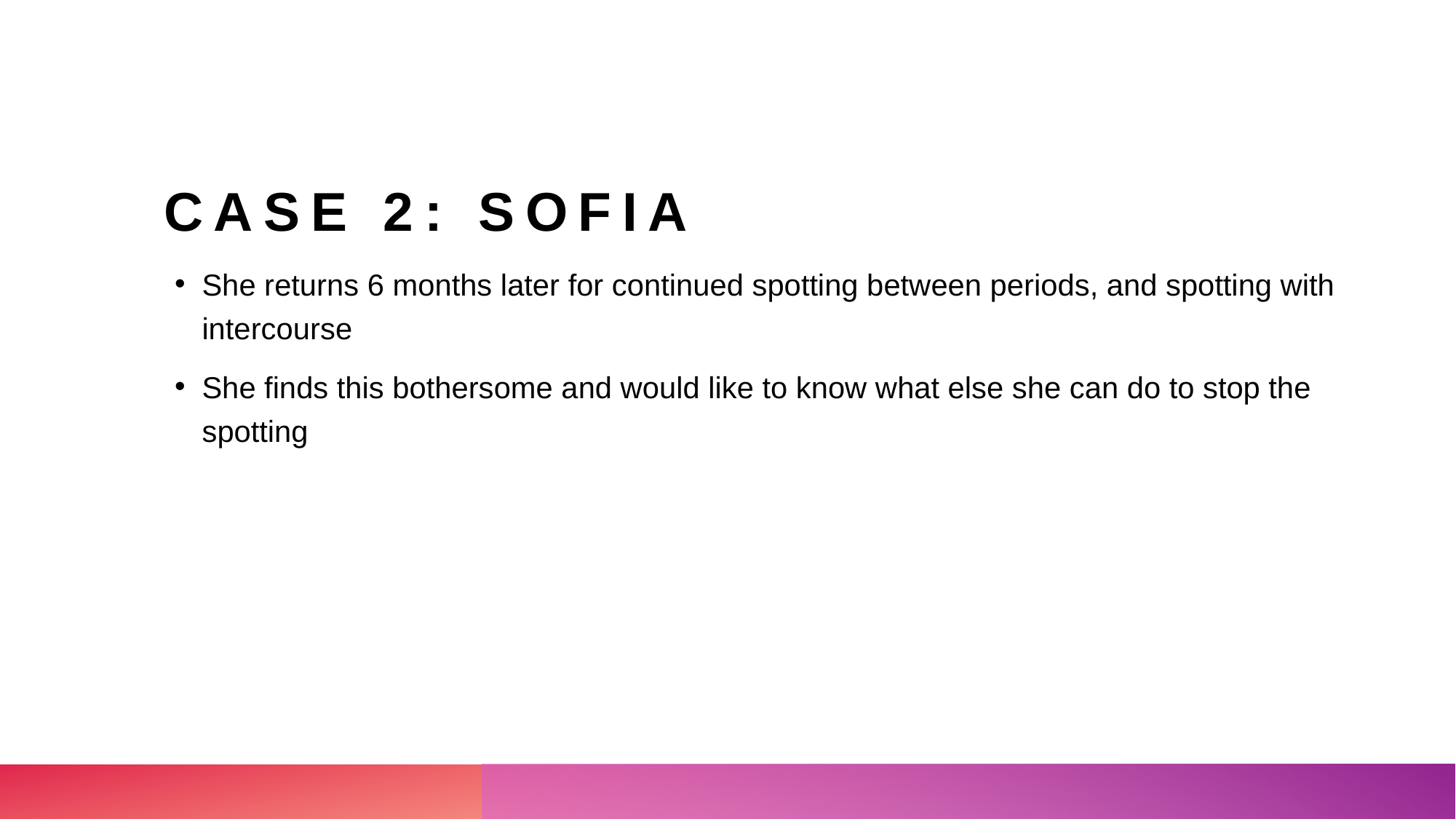

# Case 2: SOFIA
She returns 6 months later for continued spotting between periods, and spotting with intercourse
She finds this bothersome and would like to know what else she can do to stop the spotting